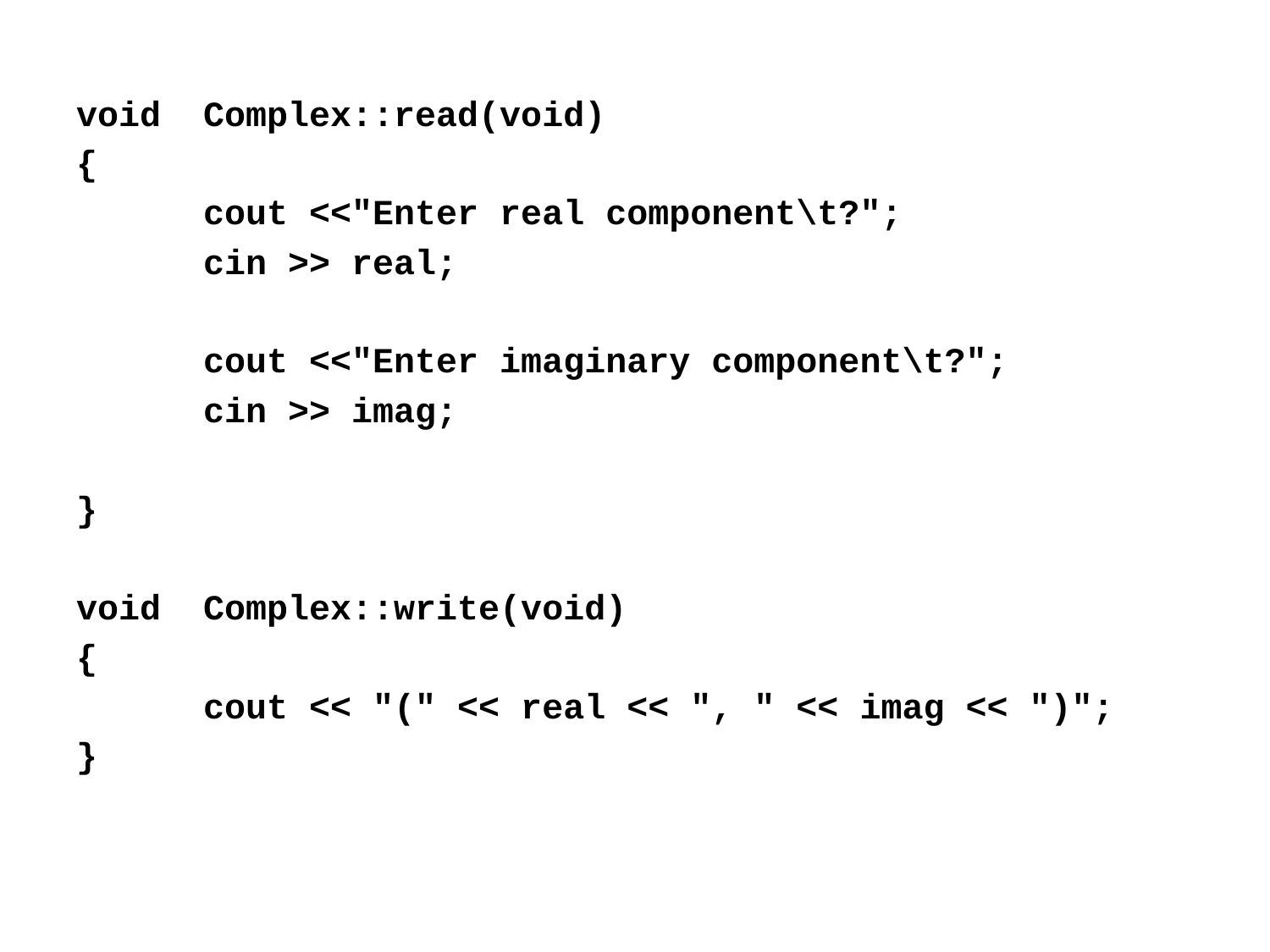

void	Complex::read(void)
{
	cout <<"Enter real component\t?";
	cin >> real;

	cout <<"Enter imaginary component\t?";
	cin >> imag;

}

void	Complex::write(void)
{
	cout << "(" << real << ", " << imag << ")";
}